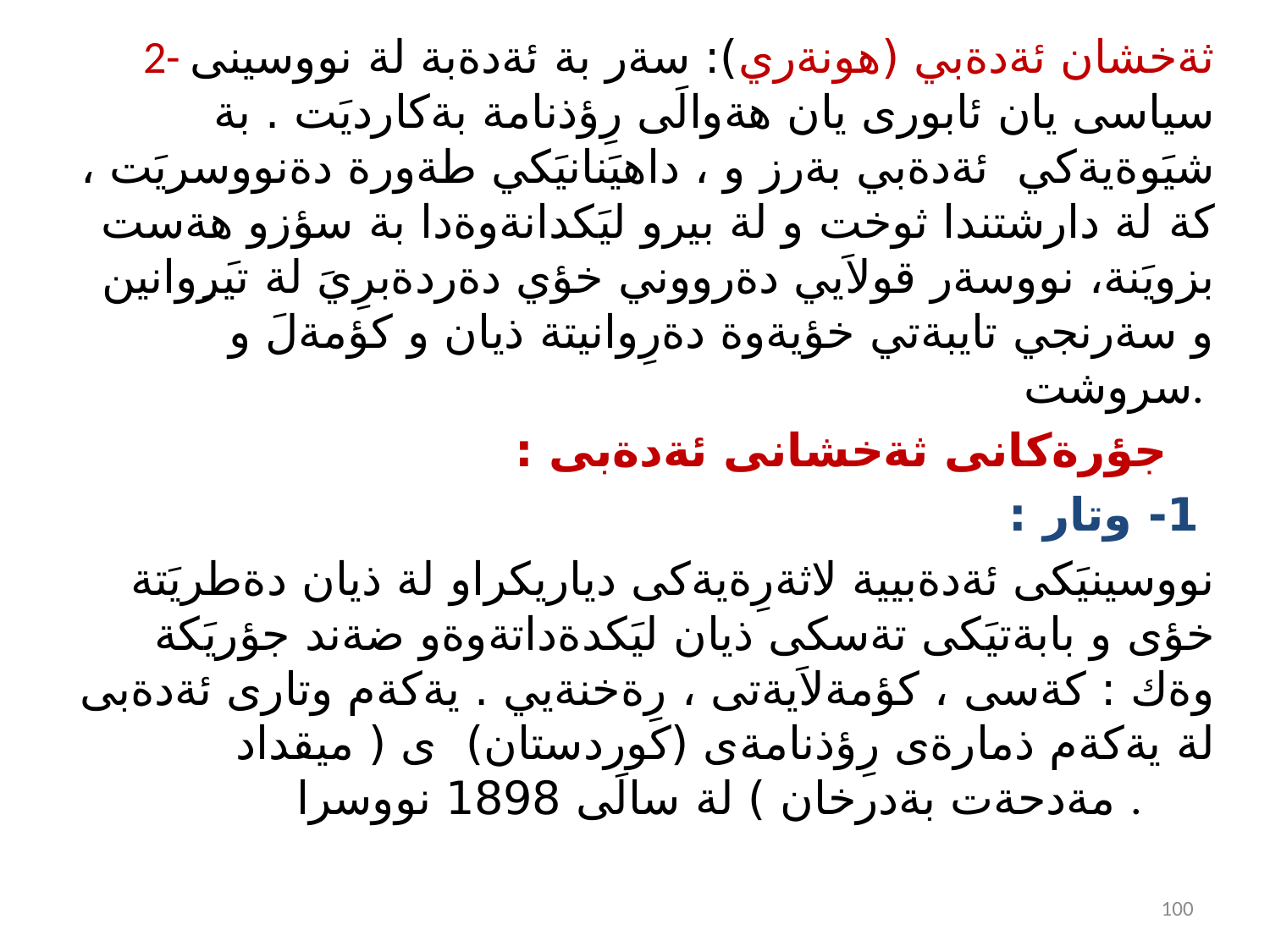

2- ثةخشان ئةدةبي (هونةري): سةر بة ئةدةبة لة نووسينى سياسى يان ئابورى يان هةوالَى رِؤذنامة بةكارديَت . بة شيَوةيةكي  ئةدةبي بةرز و ، داهيَنانيَكي طةورة دةنووسريَت ، كة لة دارشتندا ثوخت و لة بيرو ليَكدانةوةدا بة سؤزو هةست بزويَنة، نووسةر قولاَيي دةرووني خؤي دةردةبرِيَ لة تيَرِوانين و سةرنجي تايبةتي خؤيةوة دةرِوانيتة ذيان و كؤمةلَ و سروشت.
   جؤرةكانى ثةخشانى ئةدةبى :
 1- وتار :
نووسينيَكى ئةدةبيية لاثةرِةيةكى دياريكراو لة ذيان دةطريَتة خؤى و بابةتيَكى تةسكى ذيان ليَكدةداتةوةو ضةند جؤريَكة وةك : كةسى ، كؤمةلاَيةتى ، رِةخنةيي . يةكةم وتارى ئةدةبى لة يةكةم ذمارةى رِؤذنامةى (كوردستان)  ى ( ميقداد مةدحةت بةدرخان ) لة سالَى 1898 نووسرا .

100